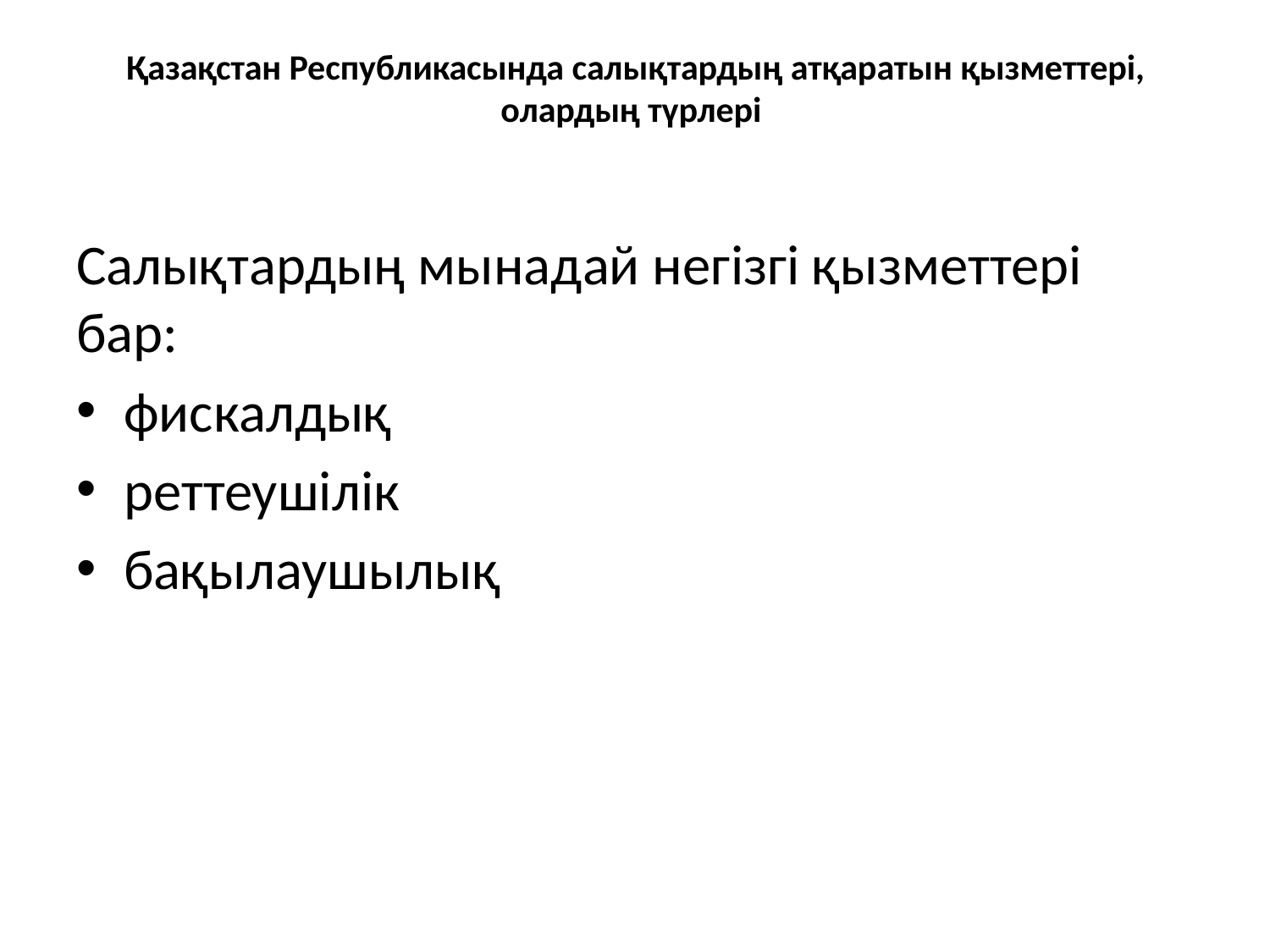

# Қазақстан Республикасында салықтардың атқаратын қызметтері, олардың түрлері
Салықтардың мынадай негізгі қызметтері бар:
фискалдық
реттеушілік
бақылаушылық